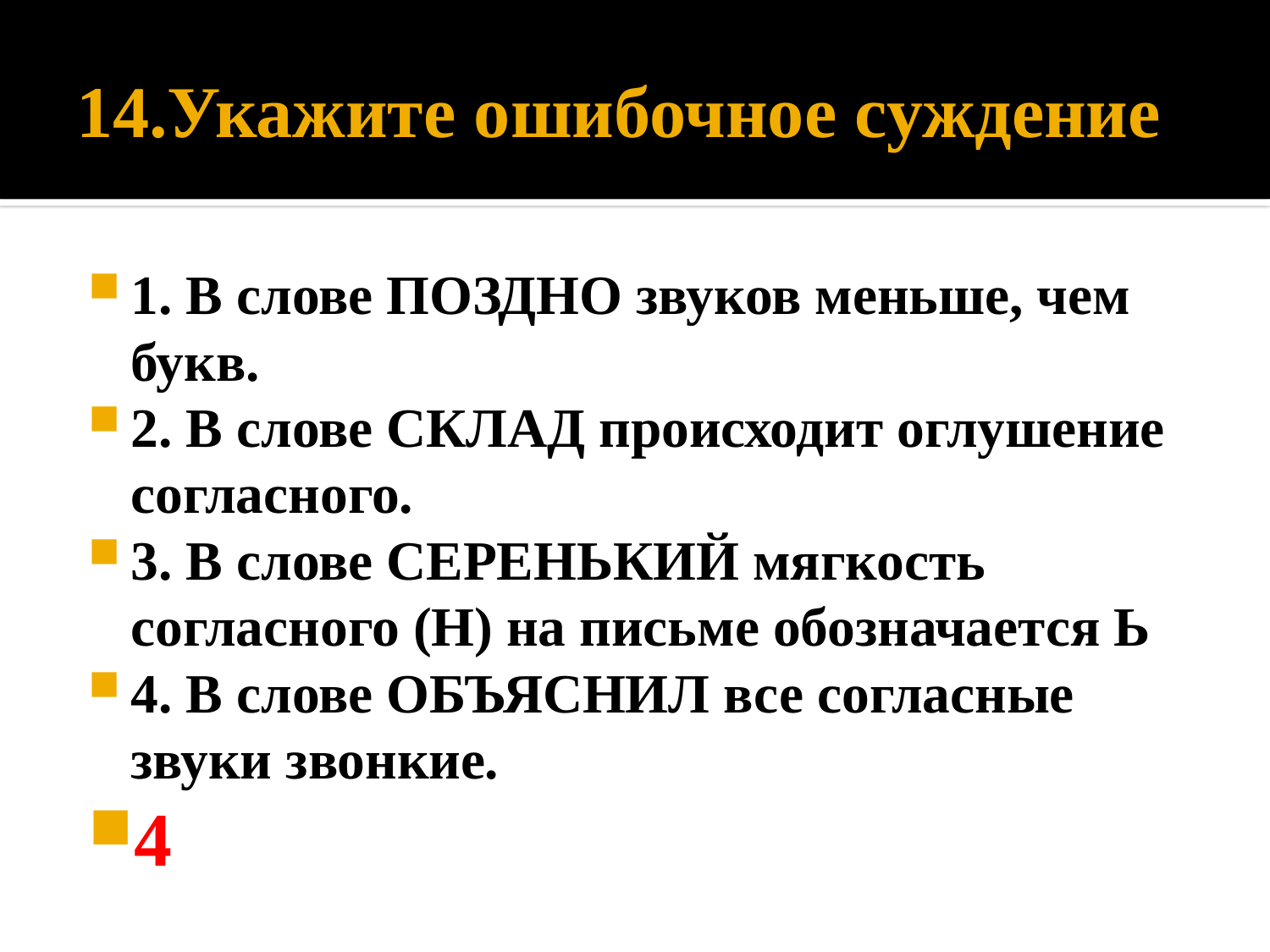

# 14.Укажите ошибочное суждение
1. В слове ПОЗДНО звуков меньше, чем букв.
2. В слове СКЛАД происходит оглушение согласного.
3. В слове СЕРЕНЬКИЙ мягкость согласного (Н) на письме обозначается Ь
4. В слове ОБЪЯСНИЛ все согласные звуки звонкие.
4